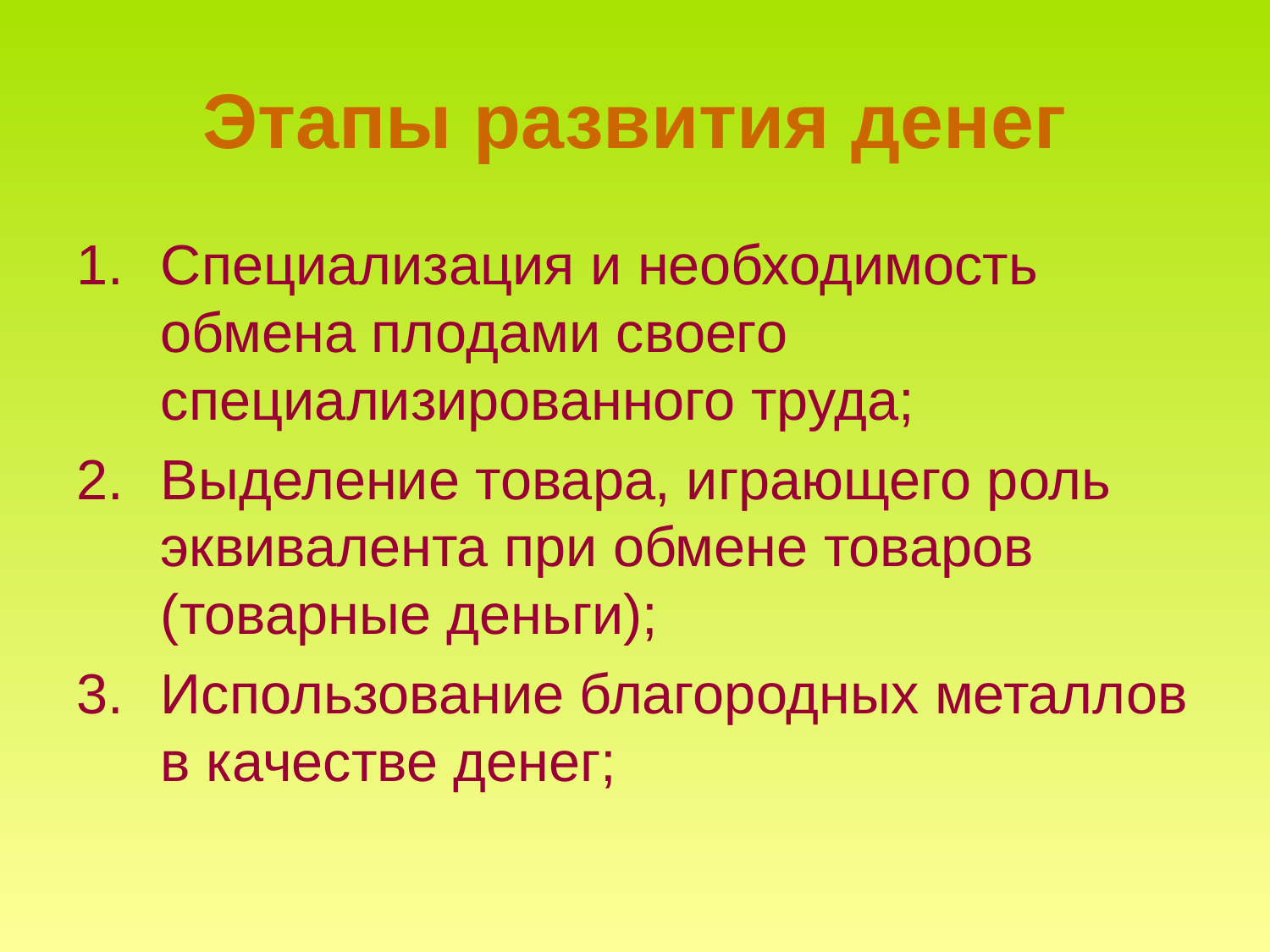

# Этапы развития денег
Специализация и необходимость обмена плодами своего специализированного труда;
Выделение товара, играющего роль эквивалента при обмене товаров (товарные деньги);
Использование благородных металлов в качестве денег;